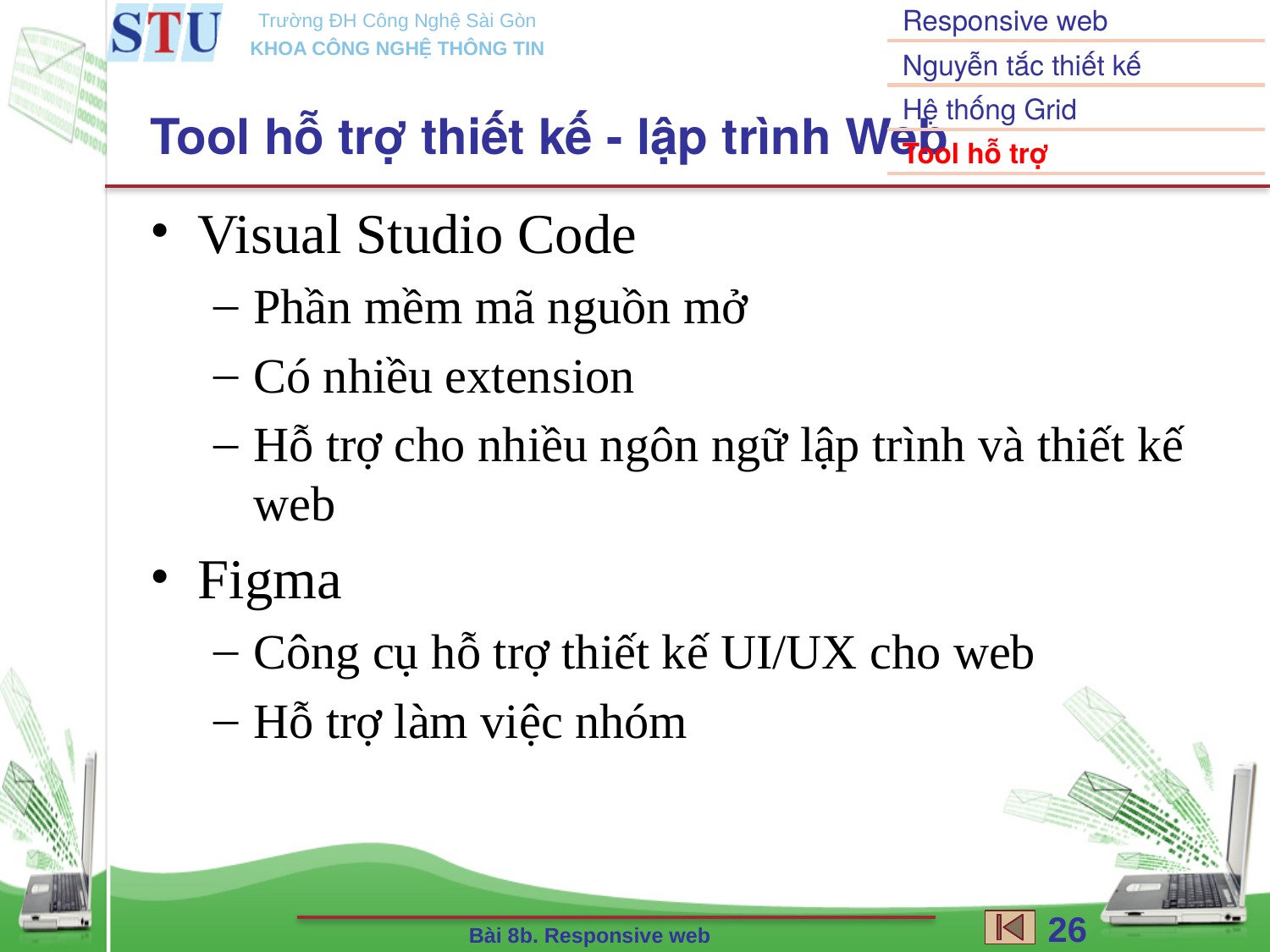

Responsive web

Nguyễn tắc thiết kế

Hệ thống Grid

Tool hỗ trợ
# Tool hỗ trợ thiết kế - lập trình Web
Visual Studio Code
Phần mềm mã nguồn mở
Có nhiều extension
Hỗ trợ cho nhiều ngôn ngữ lập trình và thiết kế web
Figma
Công cụ hỗ trợ thiết kế UI/UX cho web
Hỗ trợ làm việc nhóm
26
Bài 8b. Responsive web